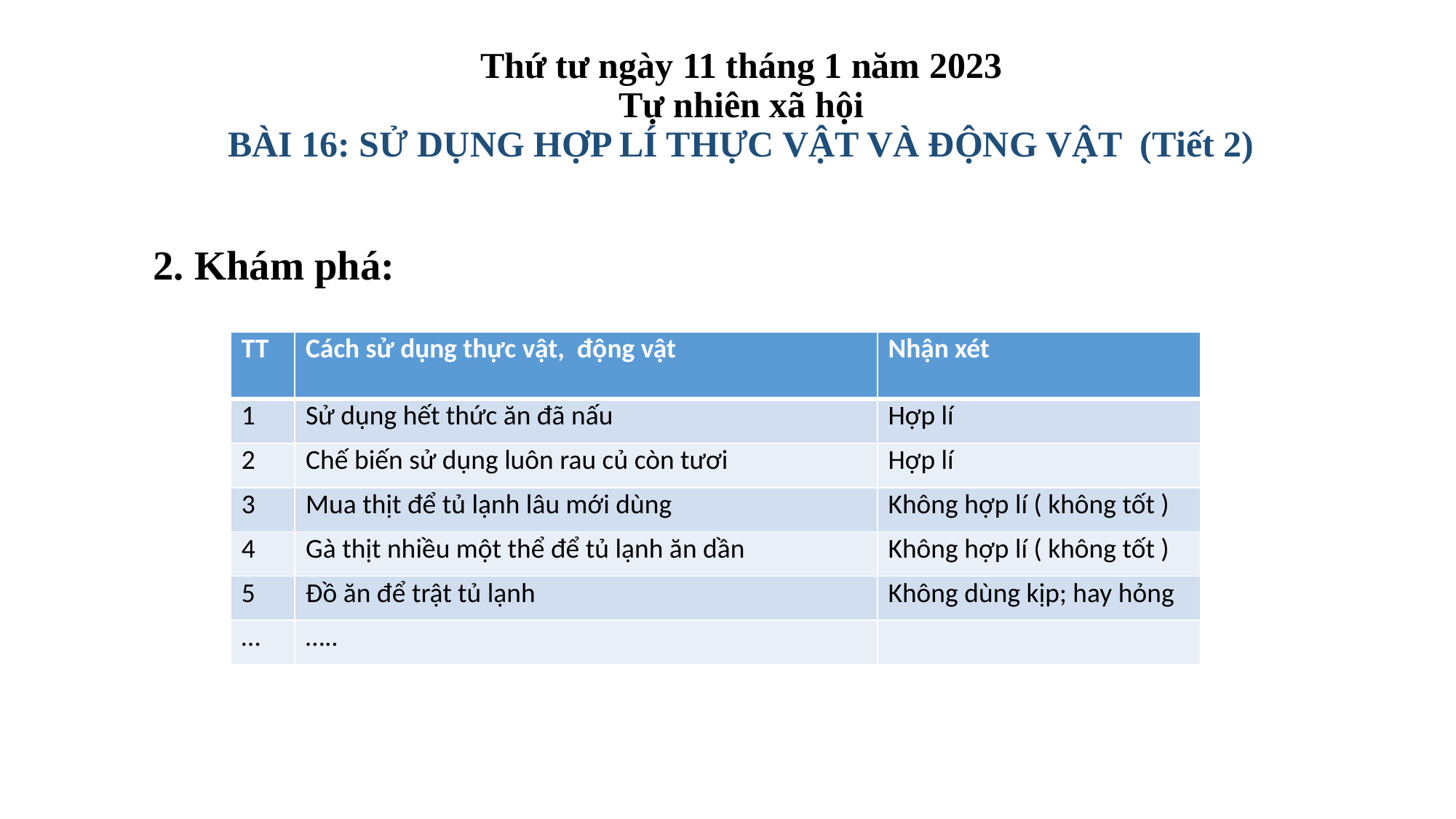

# Thứ tư ngày 11 tháng 1 năm 2023 Tự nhiên xã hội BÀI 16: SỬ DỤNG HỢP LÍ THỰC VẬT VÀ ĐỘNG VẬT  (Tiết 2)
2. Khám phá:
| TT | Cách sử dụng thực vật, động vật | Nhận xét |
| --- | --- | --- |
| 1 | Sử dụng hết thức ăn đã nấu | Hợp lí |
| 2 | Chế biến sử dụng luôn rau củ còn tươi | Hợp lí |
| 3 | Mua thịt để tủ lạnh lâu mới dùng | Không hợp lí ( không tốt ) |
| 4 | Gà thịt nhiều một thể để tủ lạnh ăn dần | Không hợp lí ( không tốt ) |
| 5 | Đồ ăn để trật tủ lạnh | Không dùng kịp; hay hỏng |
| … | ….. |  |